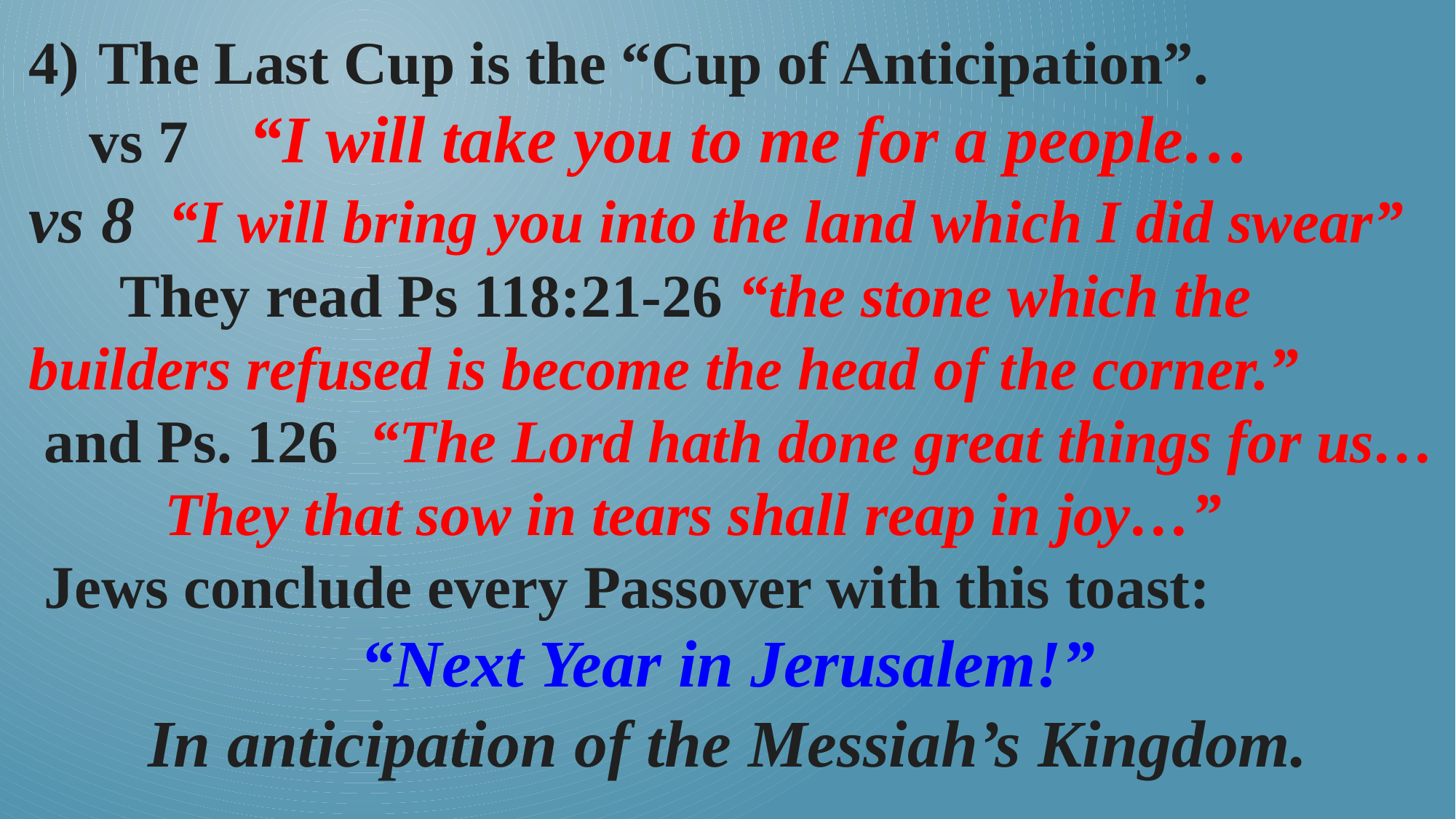

The Last Cup is the “Cup of Anticipation”.
    vs 7    “I will take you to me for a people…
vs 8  “I will bring you into the land which I did swear”
      They read Ps 118:21-26 “the stone which the builders refused is become the head of the corner.”
 and Ps. 126  “The Lord hath done great things for us…
         They that sow in tears shall reap in joy…”
 Jews conclude every Passover with this toast:
“Next Year in Jerusalem!”
In anticipation of the Messiah’s Kingdom.